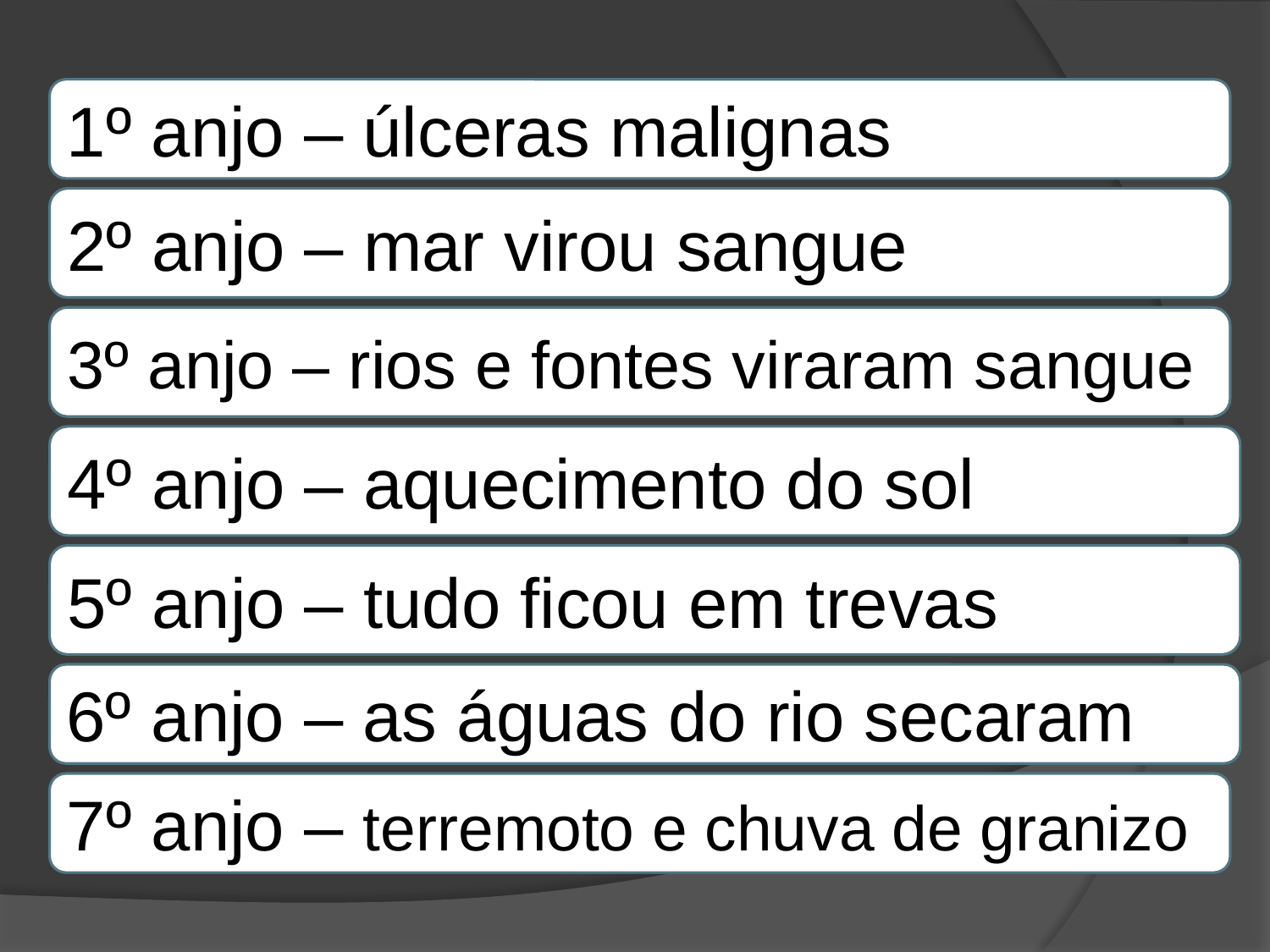

1º anjo – úlceras malignas
2º anjo – mar virou sangue
3º anjo – rios e fontes viraram sangue
4º anjo – aquecimento do sol
5º anjo – tudo ficou em trevas
6º anjo – as águas do rio secaram
7º anjo – terremoto e chuva de granizo